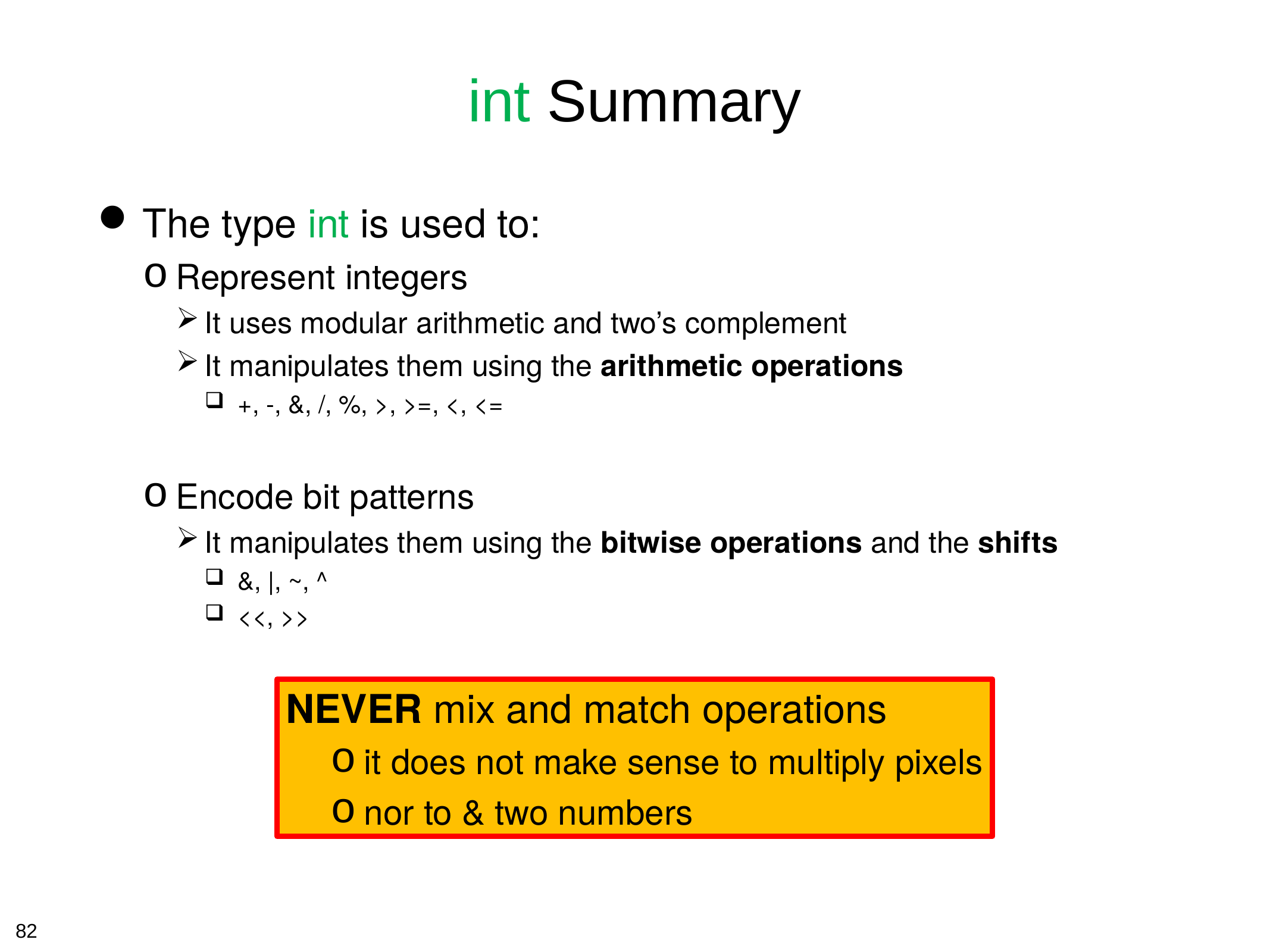

# int Summary
The type int is used to:
Represent integers
It uses modular arithmetic and two’s complement
It manipulates them using the arithmetic operations
+, -, &, /, %, >, >=, <, <=

Encode bit patterns
It manipulates them using the bitwise operations and the shifts
&, |, ~, ^
<<, >>

NEVER mix and match operations
it does not make sense to multiply pixels
nor to & two numbers
82